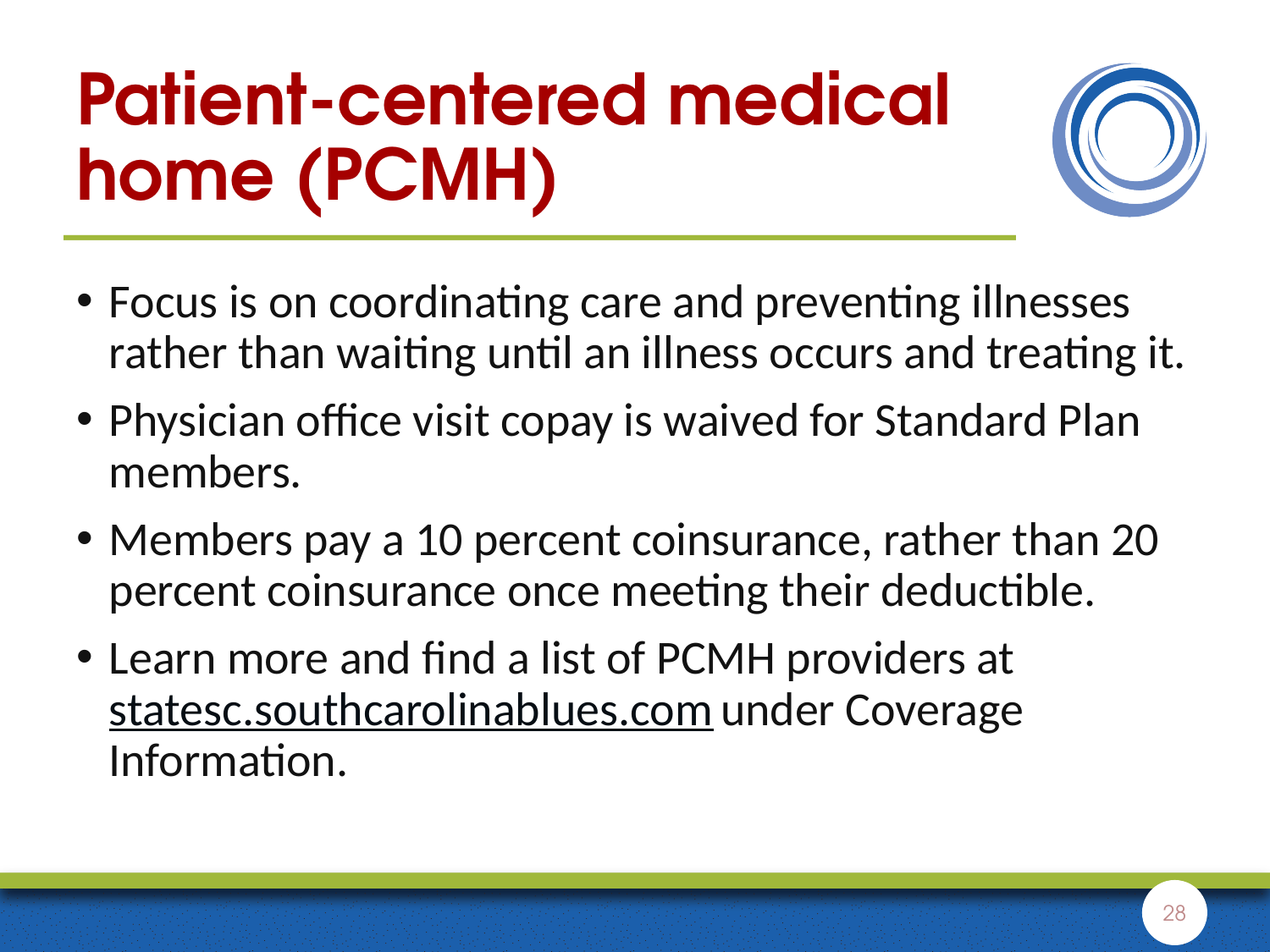

# Patient-centered medical home (PCMH)
Focus is on coordinating care and preventing illnesses rather than waiting until an illness occurs and treating it.
Physician office visit copay is waived for Standard Plan members.
Members pay a 10 percent coinsurance, rather than 20 percent coinsurance once meeting their deductible.
Learn more and find a list of PCMH providers at statesc.southcarolinablues.com under Coverage Information.

28